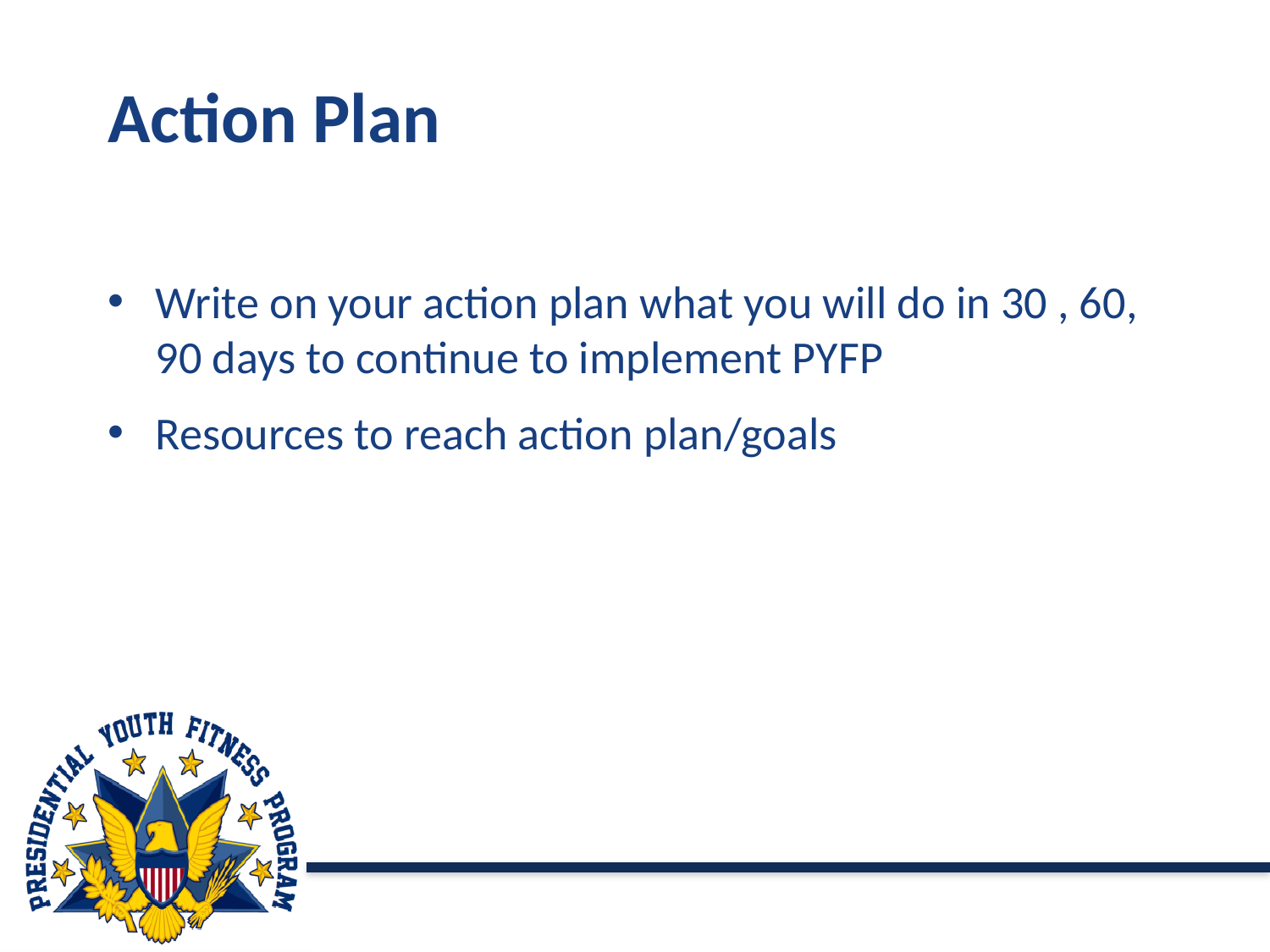

# Action Plan

Write on your action plan what you will do in 30 , 60, 90 days to continue to implement PYFP
Resources to reach action plan/goals